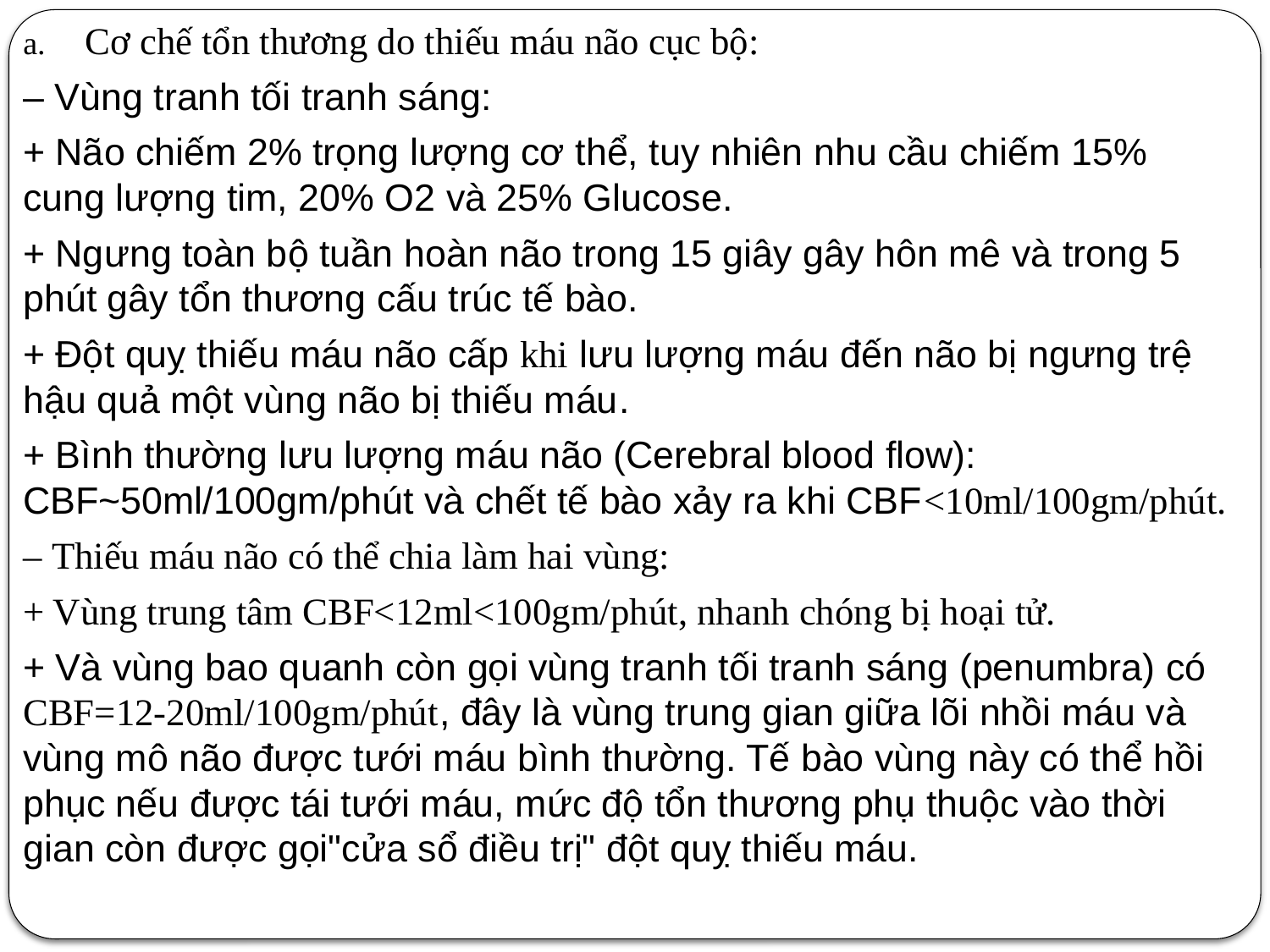

Cơ chế tổn thương do thiếu máu não cục bộ:
‒ Vùng tranh tối tranh sáng:
+ Não chiếm 2% trọng lượng cơ thể, tuy nhiên nhu cầu chiếm 15% cung lượng tim, 20% O2 và 25% Glucose.
+ Ngưng toàn bộ tuần hoàn não trong 15 giây gây hôn mê và trong 5 phút gây tổn thương cấu trúc tế bào.
+ Đột quỵ thiếu máu não cấp khi lưu lượng máu đến não bị ngưng trệ hậu quả một vùng não bị thiếu máu.
+ Bình thường lưu lượng máu não (Cerebral blood flow): CBF~50ml/100gm/phút và chết tế bào xảy ra khi CBF<10ml/100gm/phút.
‒ Thiếu máu não có thể chia làm hai vùng:
+ Vùng trung tâm CBF<12ml<100gm/phút, nhanh chóng bị hoại tử.
+ Và vùng bao quanh còn gọi vùng tranh tối tranh sáng (penumbra) có CBF=12-20ml/100gm/phút, đây là vùng trung gian giữa lõi nhồi máu và vùng mô não được tưới máu bình thường. Tế bào vùng này có thể hồi phục nếu được tái tưới máu, mức độ tổn thương phụ thuộc vào thời gian còn được gọi"cửa sổ điều trị" đột quỵ thiếu máu.